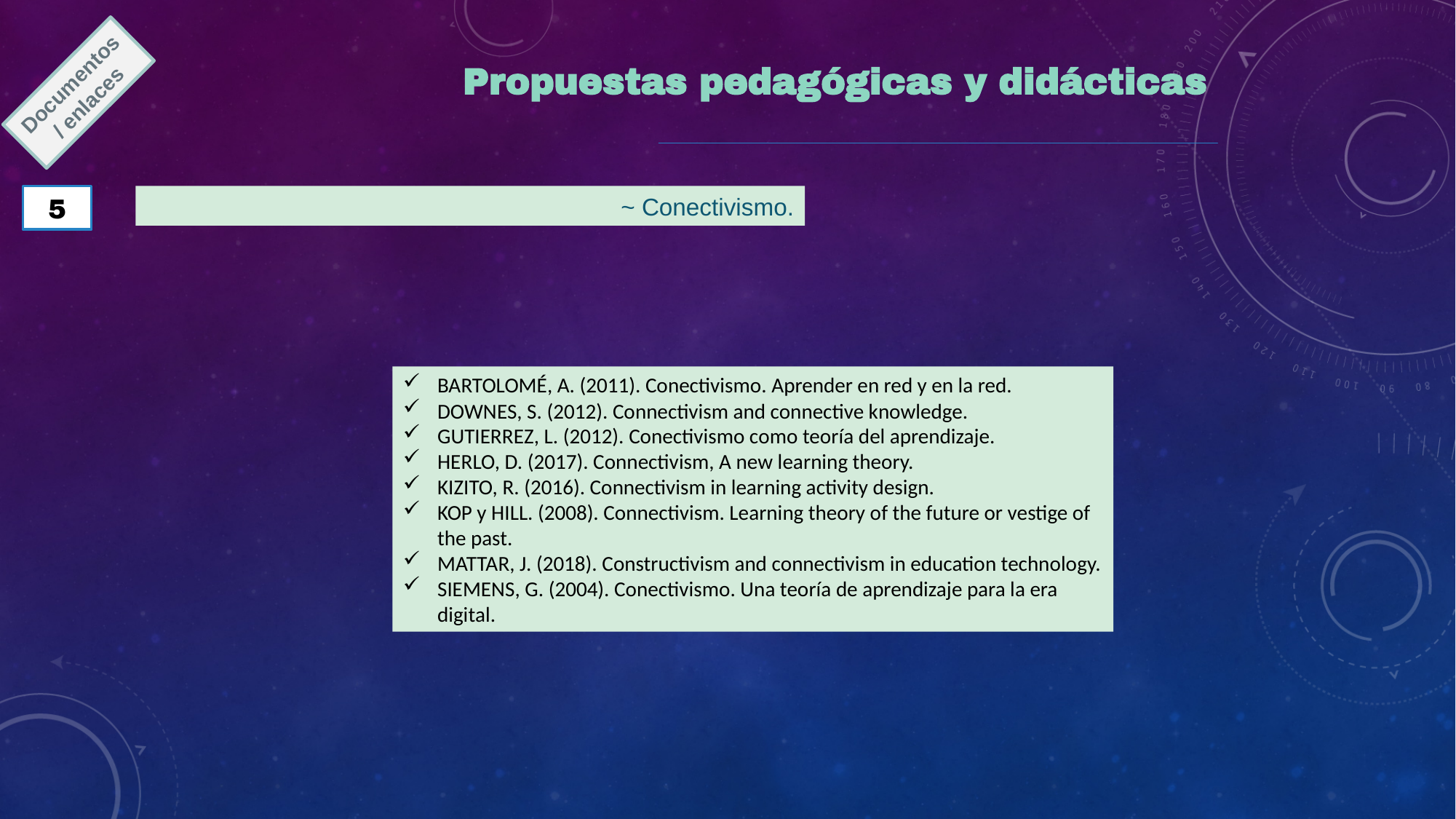

Propuestas pedagógicas y didácticas
Documentos / enlaces
5
~ Conectivismo.
BARTOLOMÉ, A. (2011). Conectivismo. Aprender en red y en la red.
DOWNES, S. (2012). Connectivism and connective knowledge.
GUTIERREZ, L. (2012). Conectivismo como teoría del aprendizaje.
HERLO, D. (2017). Connectivism, A new learning theory.
KIZITO, R. (2016). Connectivism in learning activity design.
KOP y HILL. (2008). Connectivism. Learning theory of the future or vestige of the past.
MATTAR, J. (2018). Constructivism and connectivism in education technology.
SIEMENS, G. (2004). Conectivismo. Una teoría de aprendizaje para la era digital.